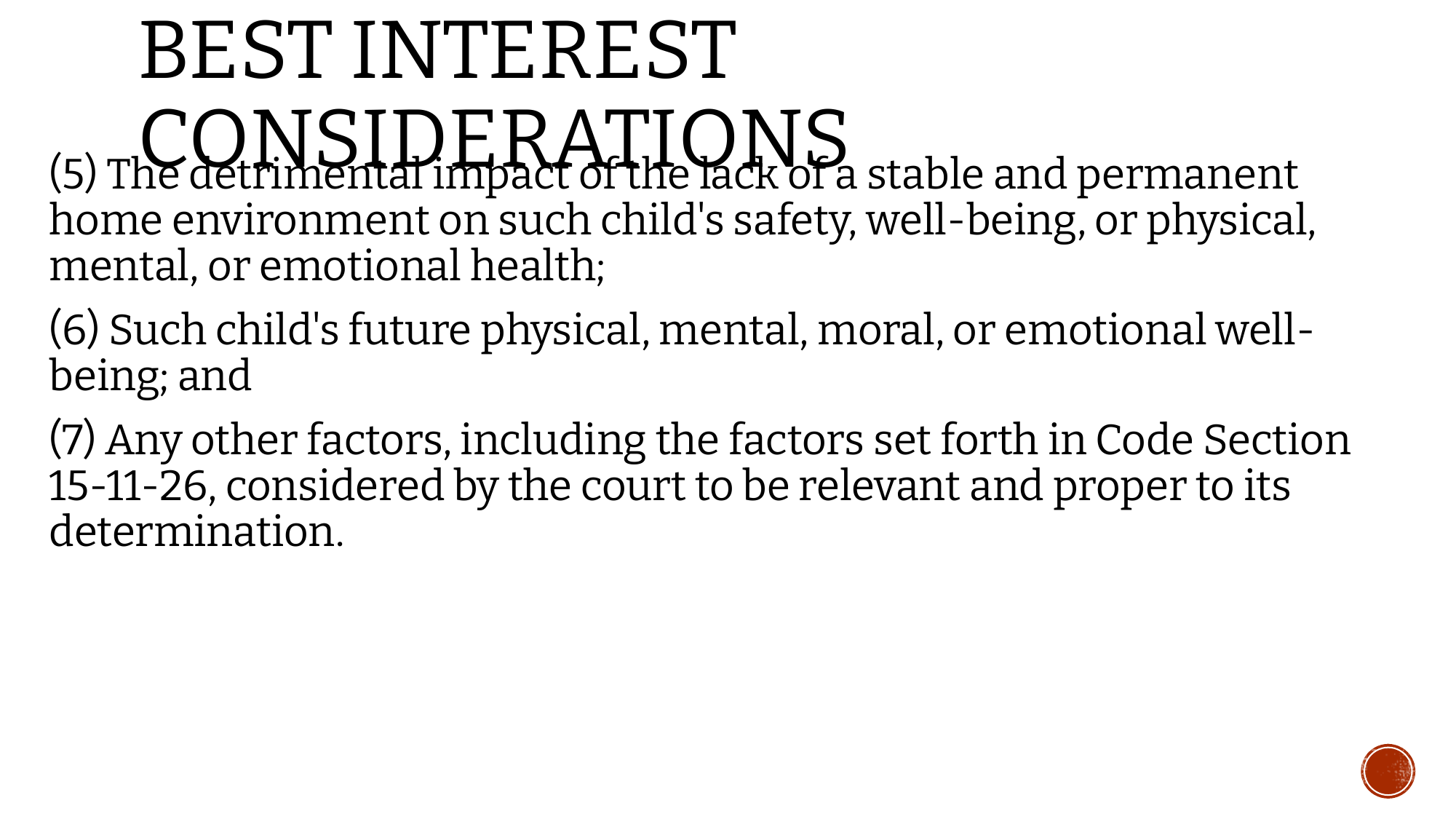

# Best interest considerations
(5) The detrimental impact of the lack of a stable and permanent home environment on such child's safety, well-being, or physical, mental, or emotional health;
(6) Such child's future physical, mental, moral, or emotional well-being; and
(7) Any other factors, including the factors set forth in Code Section 15-11-26, considered by the court to be relevant and proper to its determination.